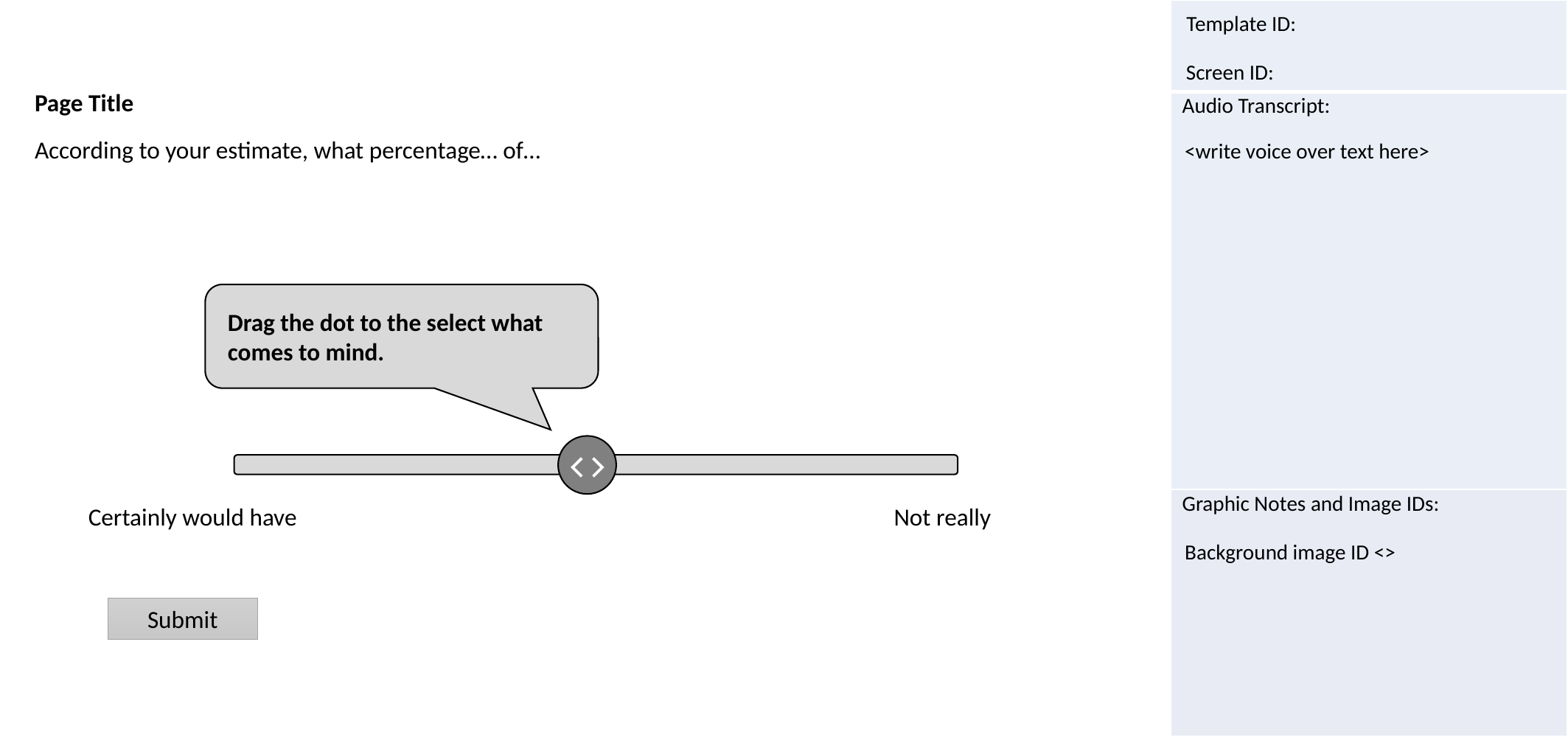

Page Title
<write voice over text here>
According to your estimate, what percentage… of…
Drag the dot to the select what comes to mind.

Certainly would have
Not really
Background image ID <>
Submit